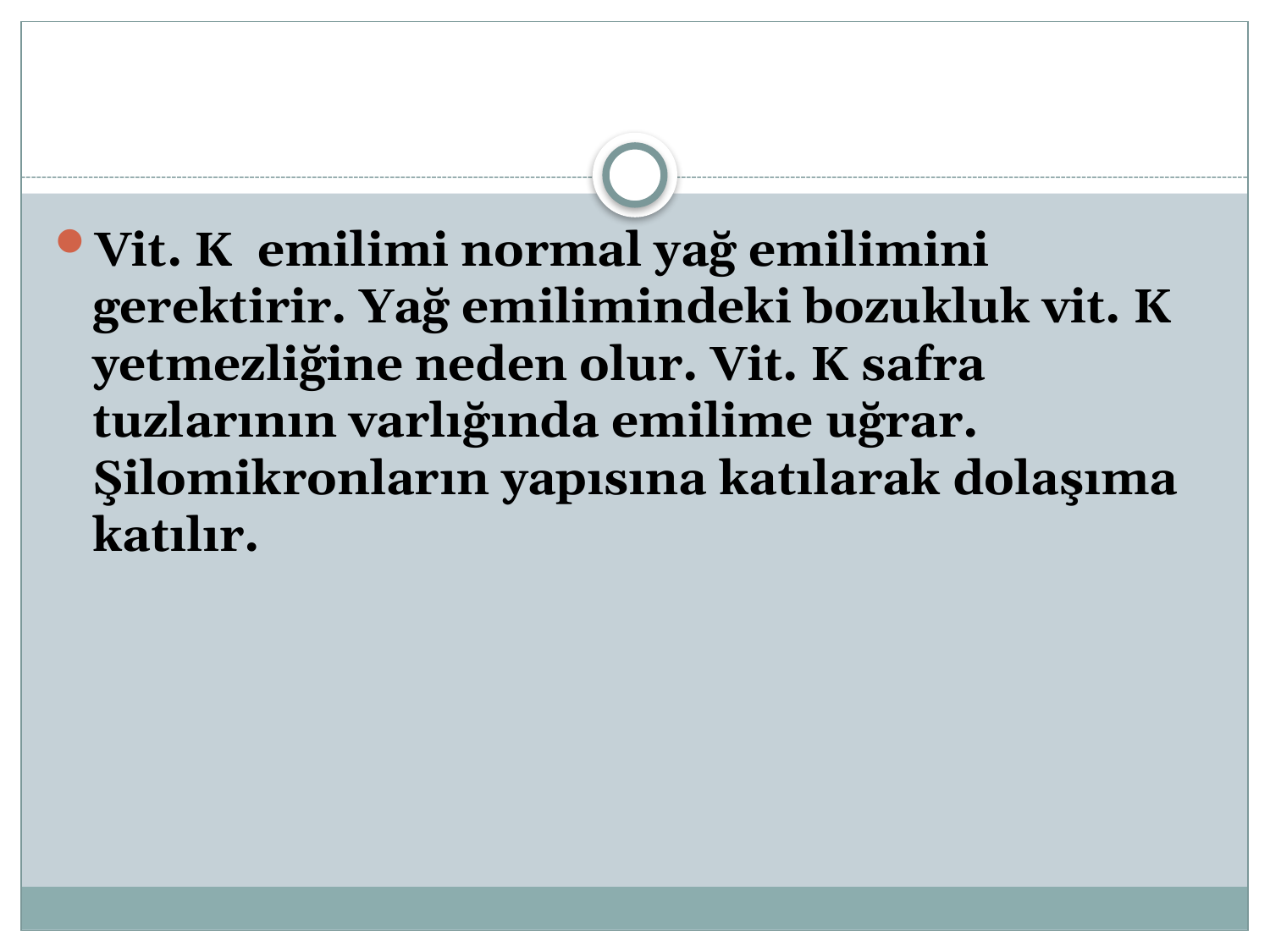

#
Vit. K  emilimi normal yağ emilimini gerektirir. Yağ emilimindeki bozukluk vit. K yetmezliğine neden olur. Vit. K safra tuzlarının varlığında emilime uğrar. Şilomikronların yapısına katılarak dolaşıma katılır.